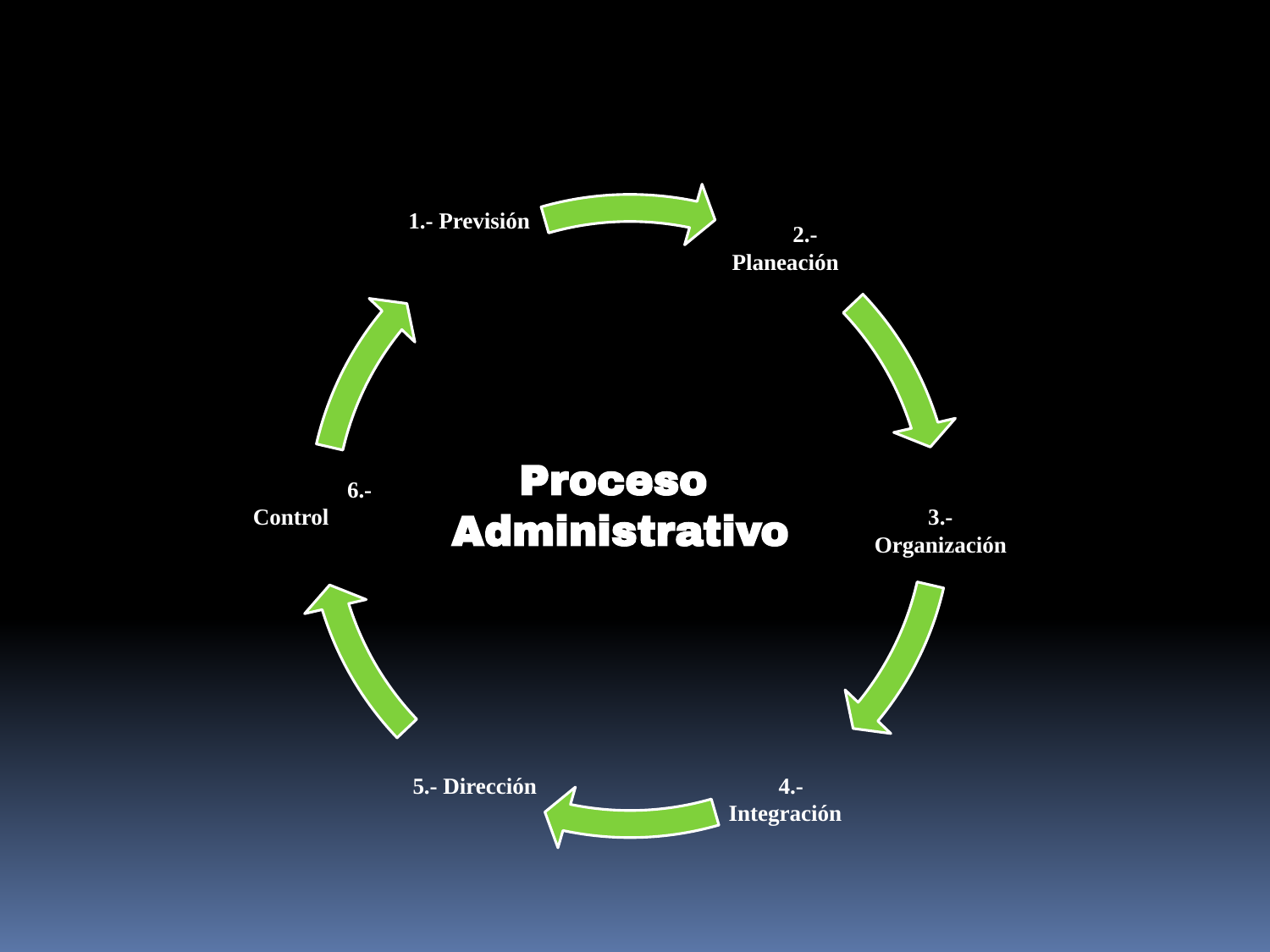

2.- Planeación
                       3.- Organización
                          4.- Integración

5.- Dirección

              6.- Control
1.- Previsión

Proceso
Administrativo